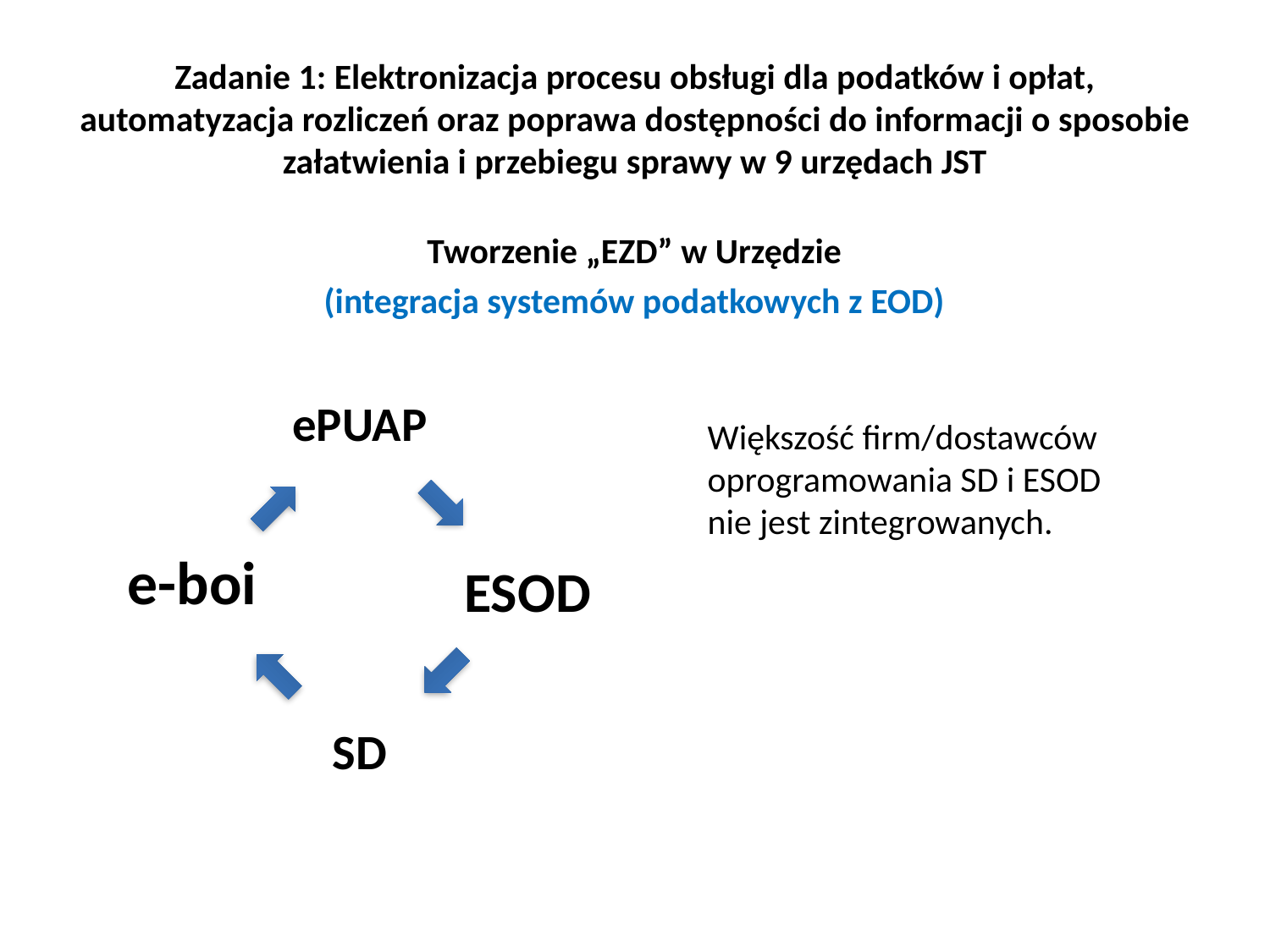

# Zadanie 1: Elektronizacja procesu obsługi dla podatków i opłat, automatyzacja rozliczeń oraz poprawa dostępności do informacji o sposobie załatwienia i przebiegu sprawy w 9 urzędach JST
Tworzenie „EZD” w Urzędzie
(integracja systemów podatkowych z EOD)

ESOD
SD
ePUAP
e-boi

Większość firm/dostawców oprogramowania SD i ESOD
nie jest zintegrowanych.